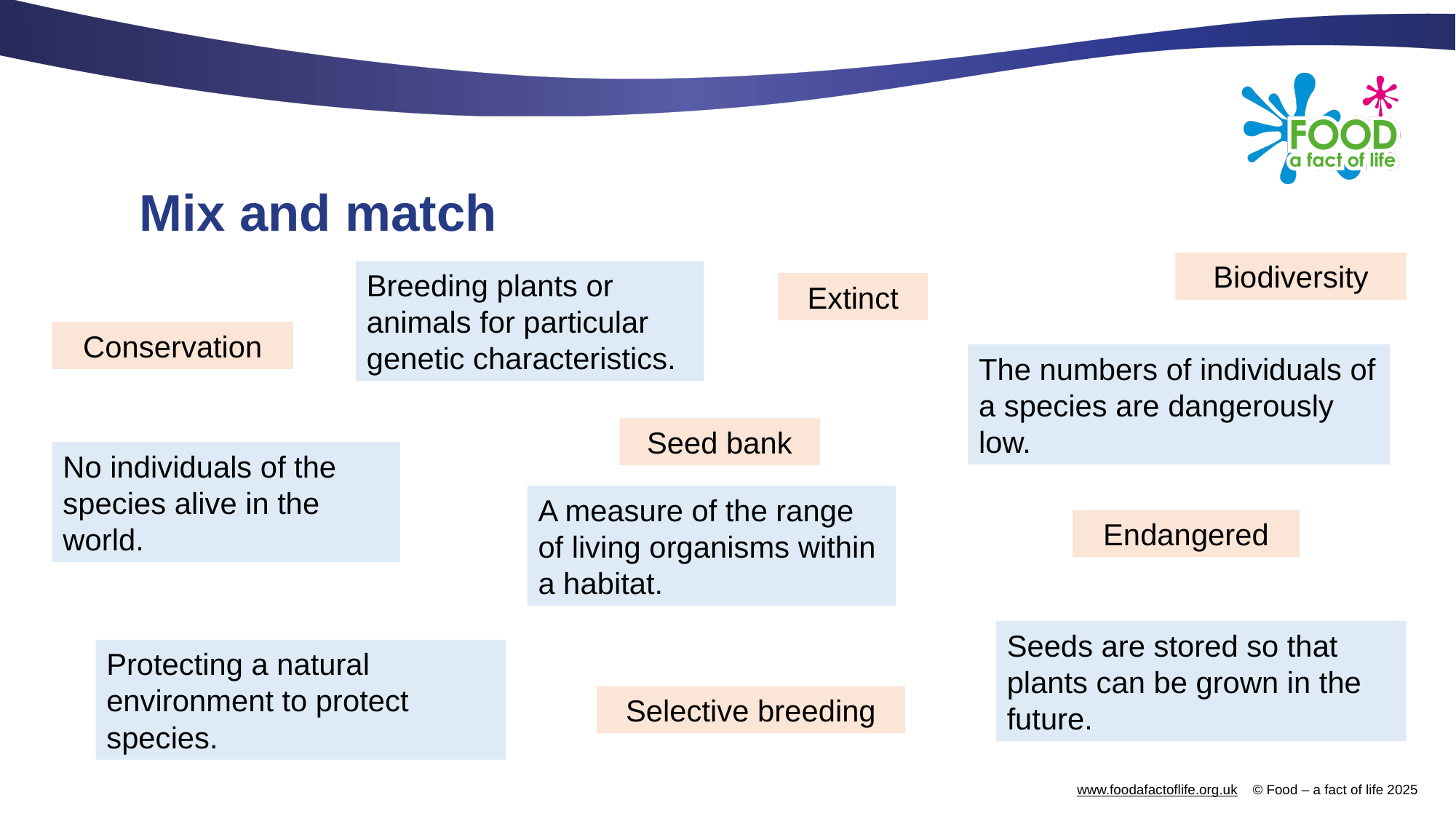

# Mix and match
Biodiversity
Breeding plants or animals for particular genetic characteristics.
Extinct
Conservation
The numbers of individuals of a species are dangerously low.
Seed bank
No individuals of the species alive in the world.
A measure of the range of living organisms within a habitat.
Endangered
Seeds are stored so that plants can be grown in the future.
Protecting a natural environment to protect species.
Selective breeding